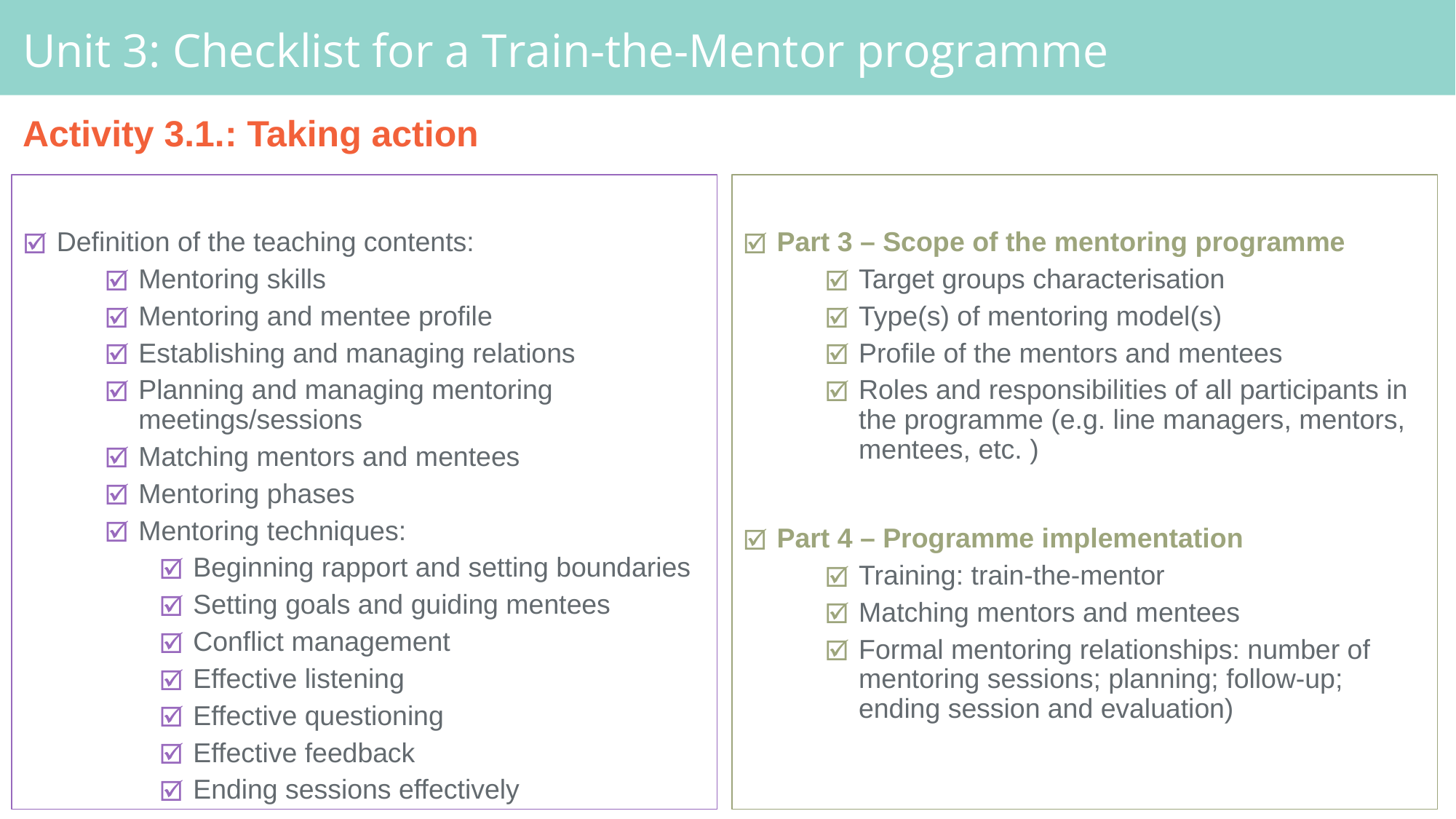

# Unit 3: Checklist for a Train-the-Mentor programme
Activity 3.1.: Taking action

Definition of the teaching contents:
Mentoring skills
Mentoring and mentee profile
Establishing and managing relations
Planning and managing mentoring meetings/sessions
Matching mentors and mentees
Mentoring phases
Mentoring techniques:
Beginning rapport and setting boundaries
Setting goals and guiding mentees
Conflict management
Effective listening
Effective questioning
Effective feedback
Ending sessions effectively

Part 3 – Scope of the mentoring programme
Target groups characterisation
Type(s) of mentoring model(s)
Profile of the mentors and mentees
Roles and responsibilities of all participants in the programme (e.g. line managers, mentors, mentees, etc. )

Part 4 – Programme implementation
Training: train-the-mentor
Matching mentors and mentees
Formal mentoring relationships: number of mentoring sessions; planning; follow-up; ending session and evaluation)